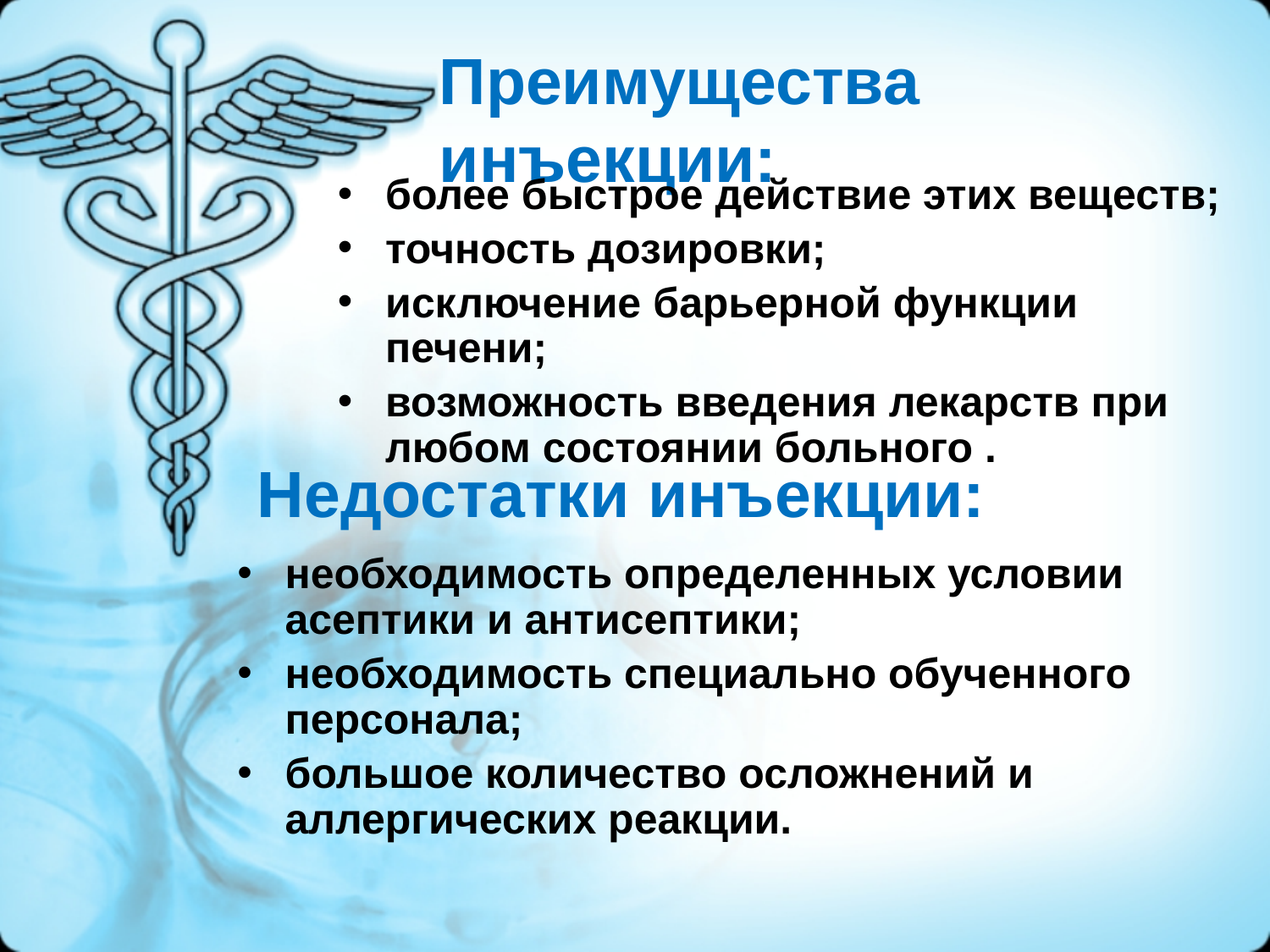

# Преимущества инъекции:
более быстрое действие этих веществ;
точность дозировки;
исключение барьерной функции печени;
возможность введения лекарств при любом состоянии больного .
Недостатки инъекции:
необходимость определенных условии асептики и антисептики;
необходимость специально обученного персонала;
большое количество осложнений и аллергических реакции.